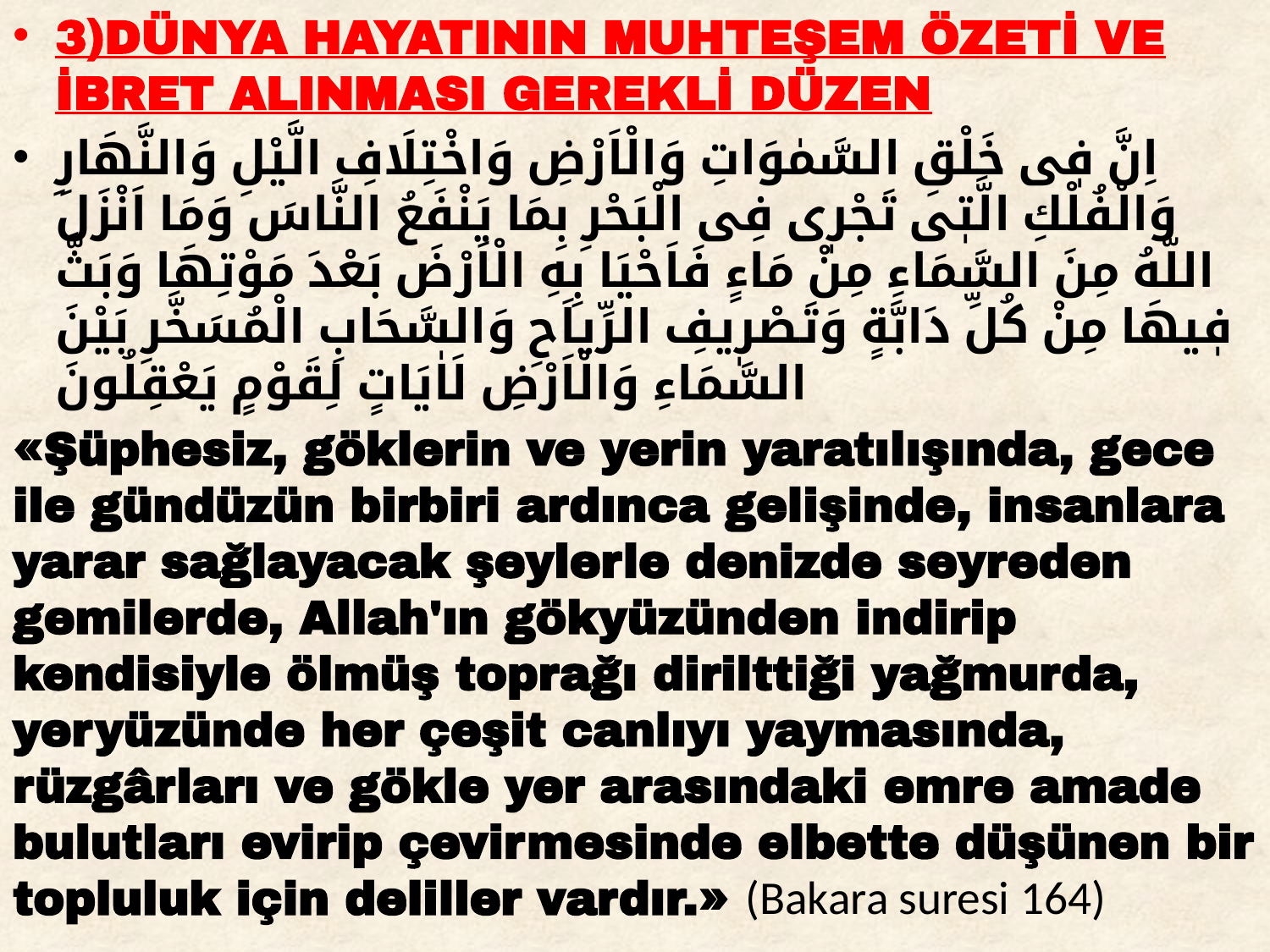

3)DÜNYA HAYATININ MUHTEŞEM ÖZETİ VE İBRET ALINMASI GEREKLİ DÜZEN
اِنَّ فٖى خَلْقِ السَّمٰوَاتِ وَالْاَرْضِ وَاخْتِلَافِ الَّيْلِ وَالنَّهَارِ وَالْفُلْكِ الَّتٖى تَجْرٖى فِى الْبَحْرِ بِمَا يَنْفَعُ النَّاسَ وَمَا اَنْزَلَ اللّٰهُ مِنَ السَّمَاءِ مِنْ مَاءٍ فَاَحْيَا بِهِ الْاَرْضَ بَعْدَ مَوْتِهَا وَبَثَّ فٖيهَا مِنْ كُلِّ دَابَّةٍ وَتَصْرٖيفِ الرِّياَحِ وَالسَّحَابِ الْمُسَخَّرِ بَيْنَ السَّمَاءِ وَالْاَرْضِ لَاٰيَاتٍ لِقَوْمٍ يَعْقِلُونَ
«Şüphesiz, göklerin ve yerin yaratılışında, gece ile gündüzün birbiri ardınca gelişinde, insanlara yarar sağlayacak şeylerle denizde seyreden gemilerde, Allah'ın gökyüzünden indirip kendisiyle ölmüş toprağı dirilttiği yağmurda, yeryüzünde her çeşit canlıyı yaymasında, rüzgârları ve gökle yer arasındaki emre amade bulutları evirip çevirmesinde elbette düşünen bir topluluk için deliller vardır.» (Bakara suresi 164)